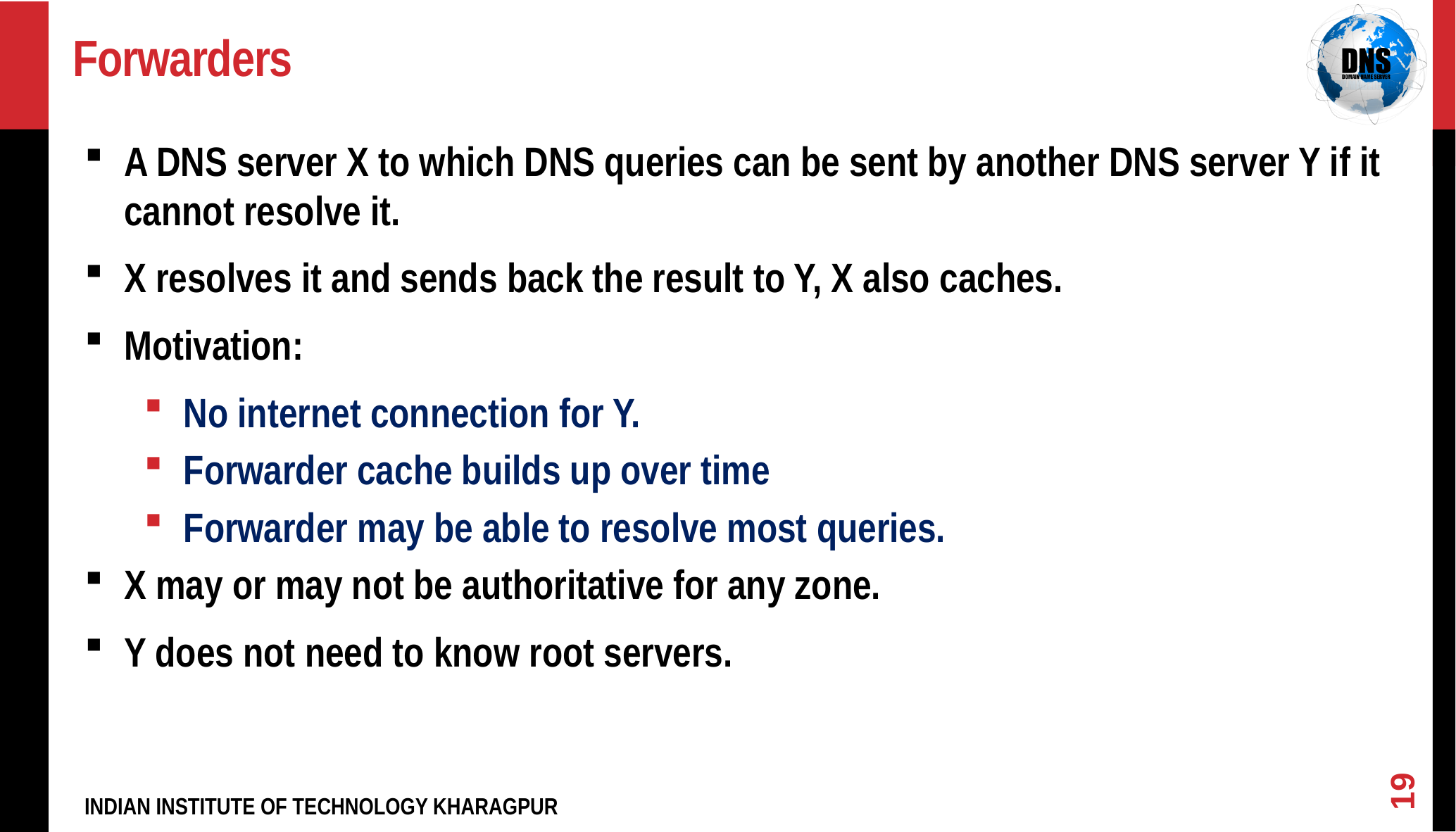

# Forwarders
A DNS server X to which DNS queries can be sent by another DNS server Y if it cannot resolve it.
X resolves it and sends back the result to Y, X also caches.
Motivation:
No internet connection for Y.
Forwarder cache builds up over time
Forwarder may be able to resolve most queries.
X may or may not be authoritative for any zone.
Y does not need to know root servers.
19
INDIAN INSTITUTE OF TECHNOLOGY KHARAGPUR